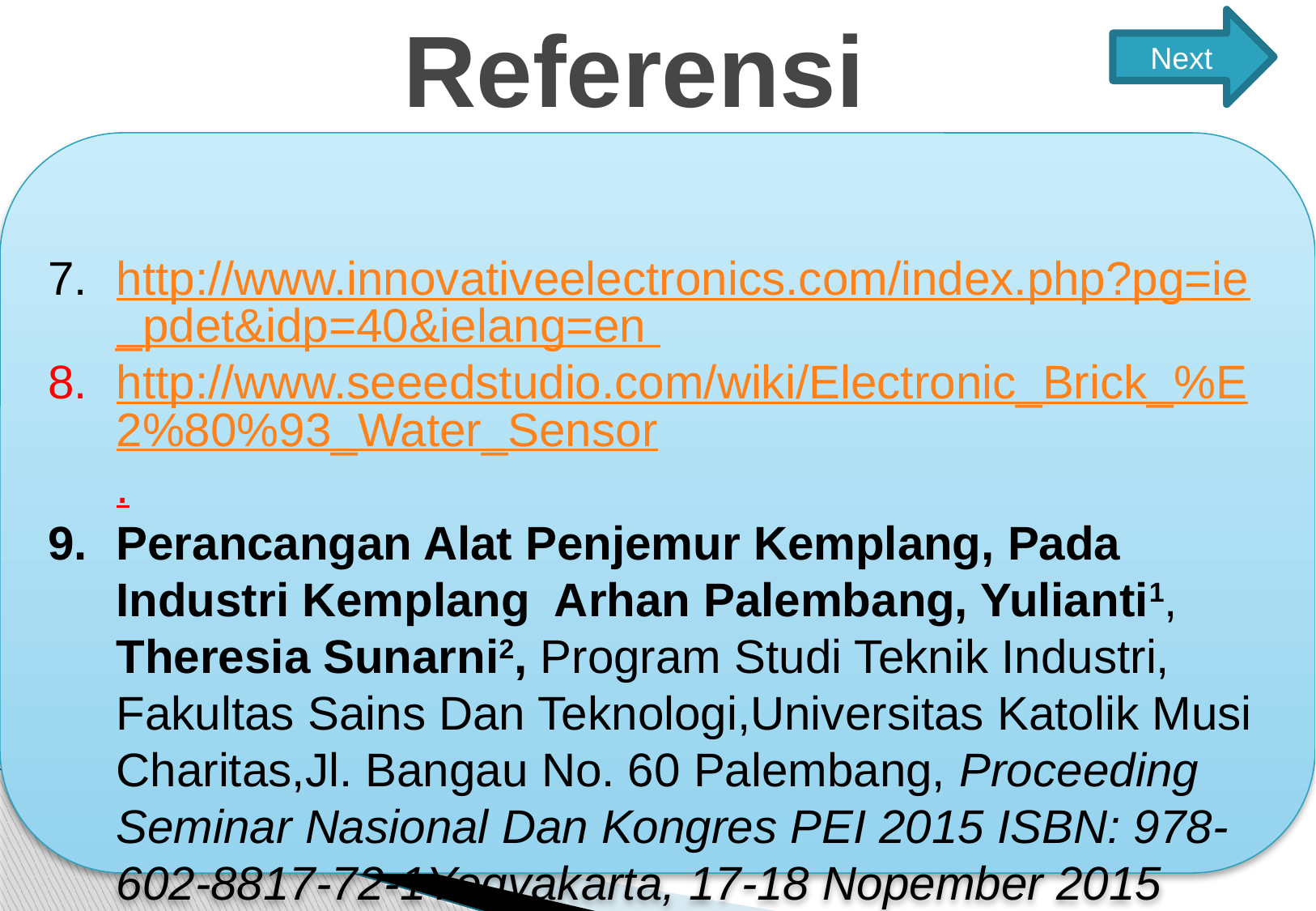

Referensi
Next

http://www.innovativeelectronics.com/index.php?pg=ie_pdet&idp=40&ielang=en
http://www.seeedstudio.com/wiki/Electronic_Brick_%E2%80%93_Water_Sensor.
Perancangan Alat Penjemur Kemplang, Pada Industri Kemplang  Arhan Palembang, Yulianti1, Theresia Sunarni2, Program Studi Teknik Industri, Fakultas Sains Dan Teknologi,Universitas Katolik Musi Charitas,Jl. Bangau No. 60 Palembang, Proceeding Seminar Nasional Dan Kongres PEI 2015 ISBN: 978-602-8817-72-1Yogyakarta, 17-18 Nopember 2015